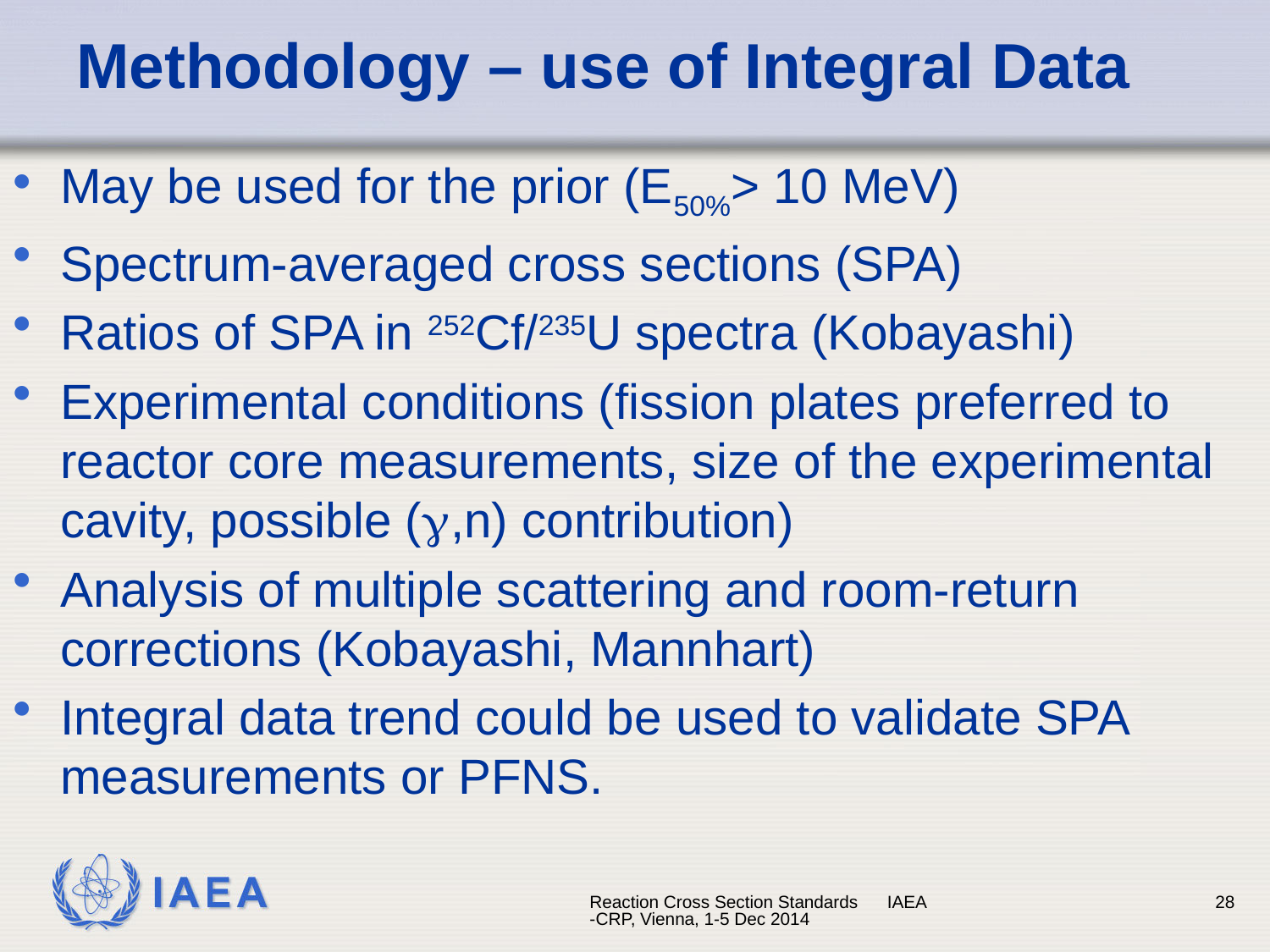

# Methodology – use of Integral Data
May be used for the prior (E50%> 10 MeV)
Spectrum-averaged cross sections (SPA)
Ratios of SPA in 252Cf/235U spectra (Kobayashi)
Experimental conditions (fission plates preferred to reactor core measurements, size of the experimental cavity, possible (γ,n) contribution)
Analysis of multiple scattering and room-return corrections (Kobayashi, Mannhart)
Integral data trend could be used to validate SPA measurements or PFNS.
Reaction Cross Section Standards      IAEA-CRP, Vienna, 1-5 Dec 2014
28